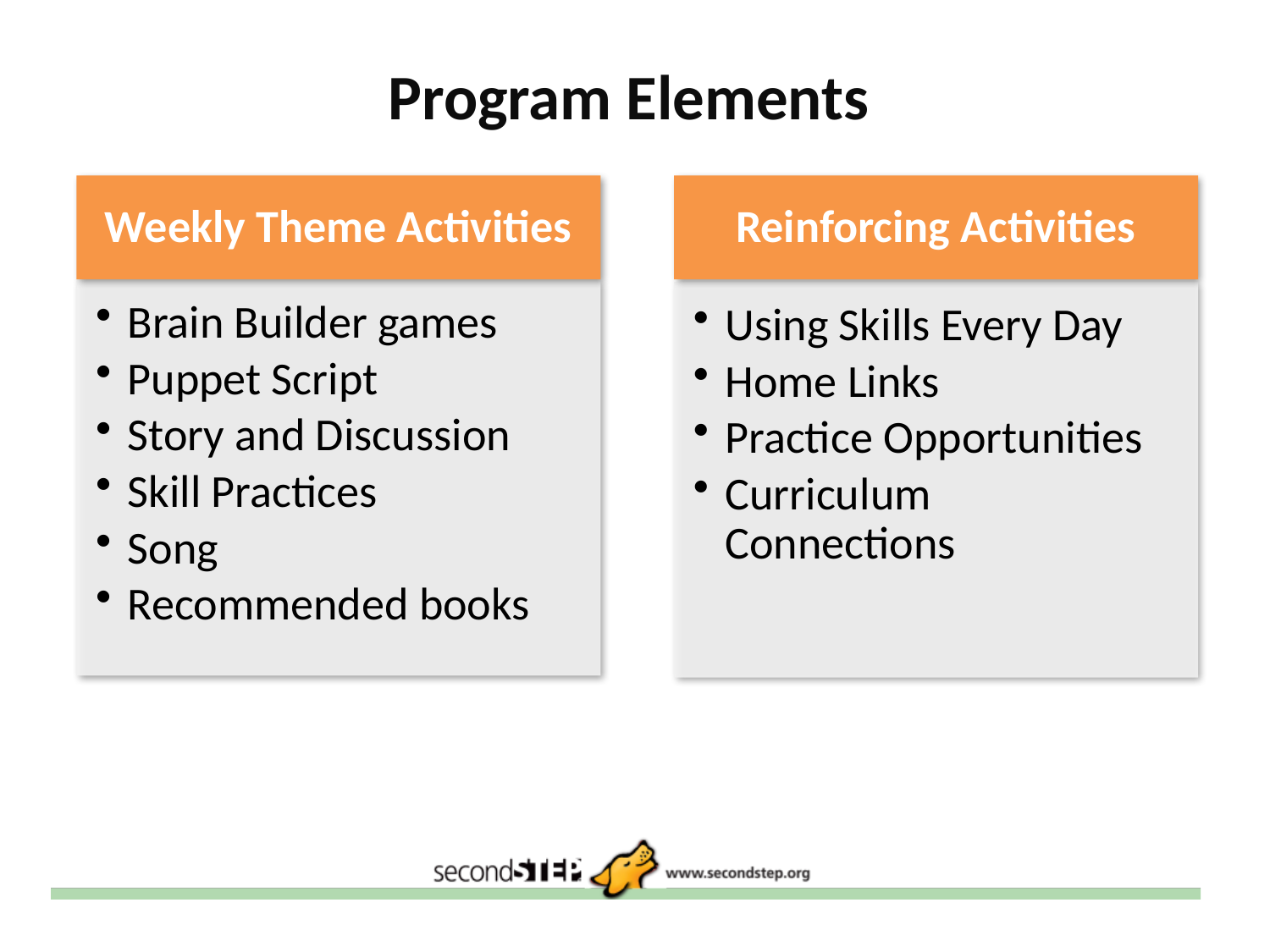

# Program Elements

Weekly Theme Activities

Reinforcing Activities

Brain Builder games
Puppet Script
Story and Discussion
Skill Practices
Song
Recommended books

Using Skills Every Day
Home Links
Practice Opportunities
Curriculum Connections